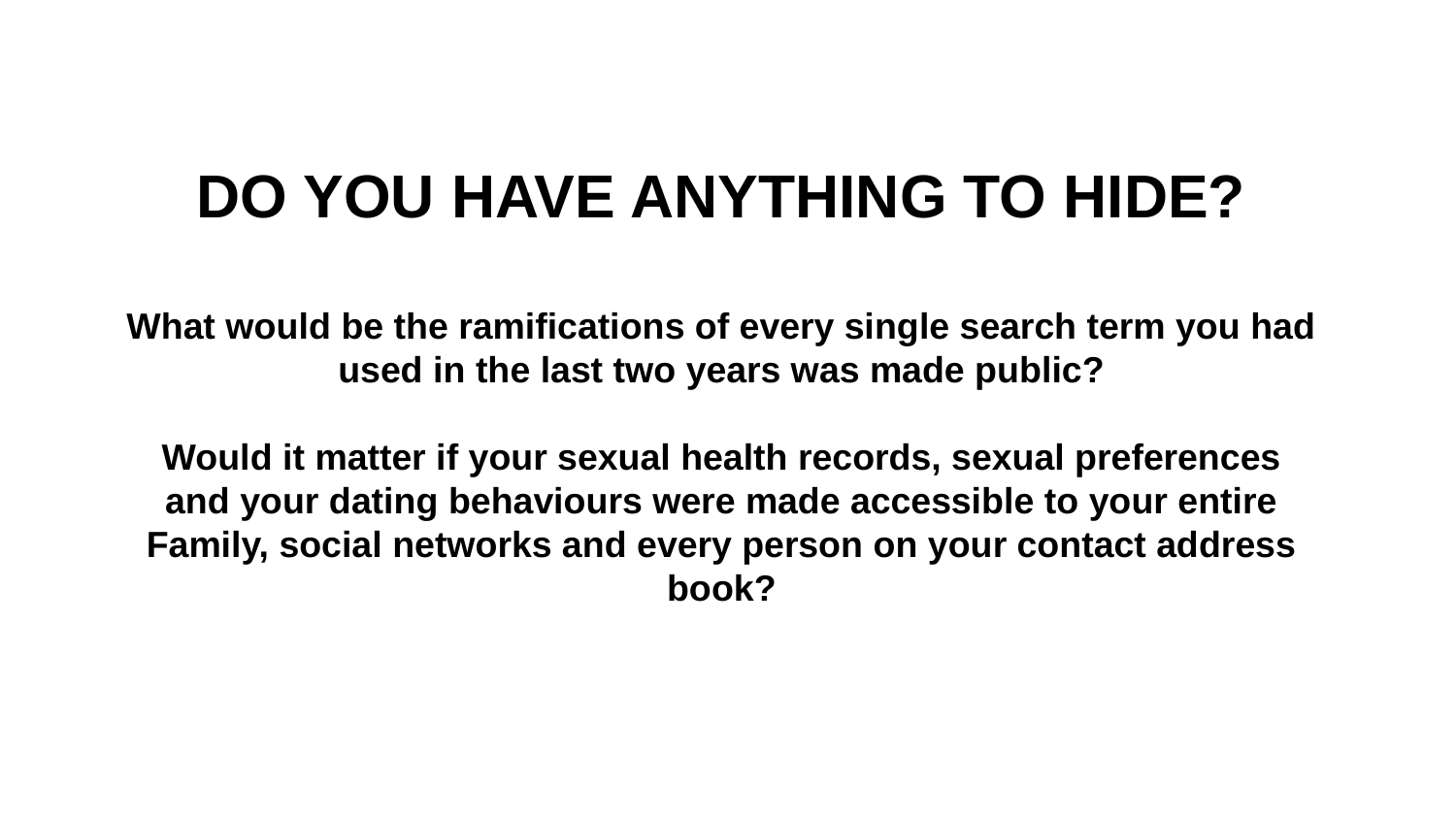

DO YOU HAVE ANYTHING TO HIDE?

What would be the ramifications of every single search term you had used in the last two years was made public?

Would it matter if your sexual health records, sexual preferences and your dating behaviours were made accessible to your entire Family, social networks and every person on your contact address book?